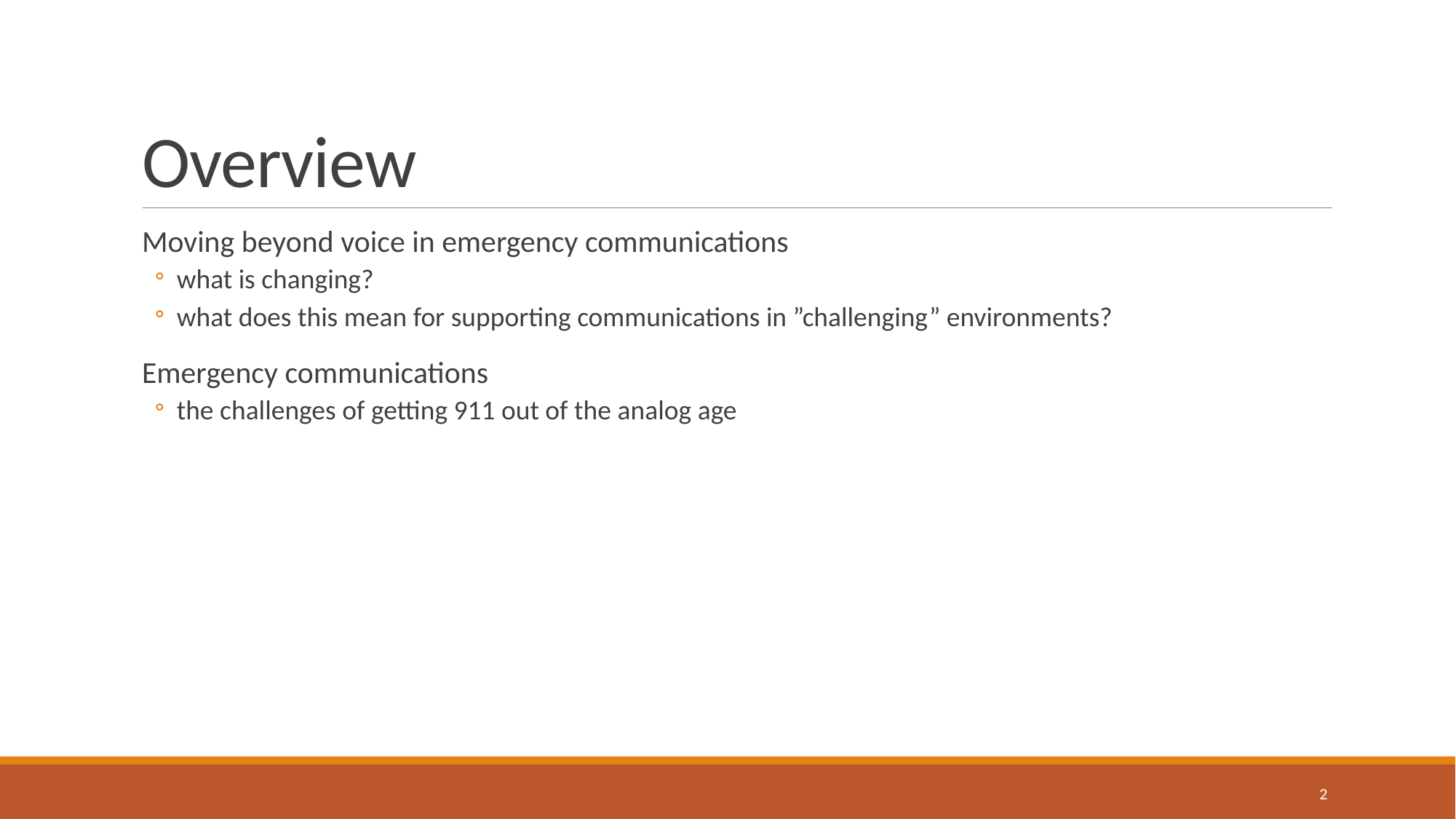

# Overview
Moving beyond voice in emergency communications
what is changing?
what does this mean for supporting communications in ”challenging” environments?
Emergency communications
the challenges of getting 911 out of the analog age

2